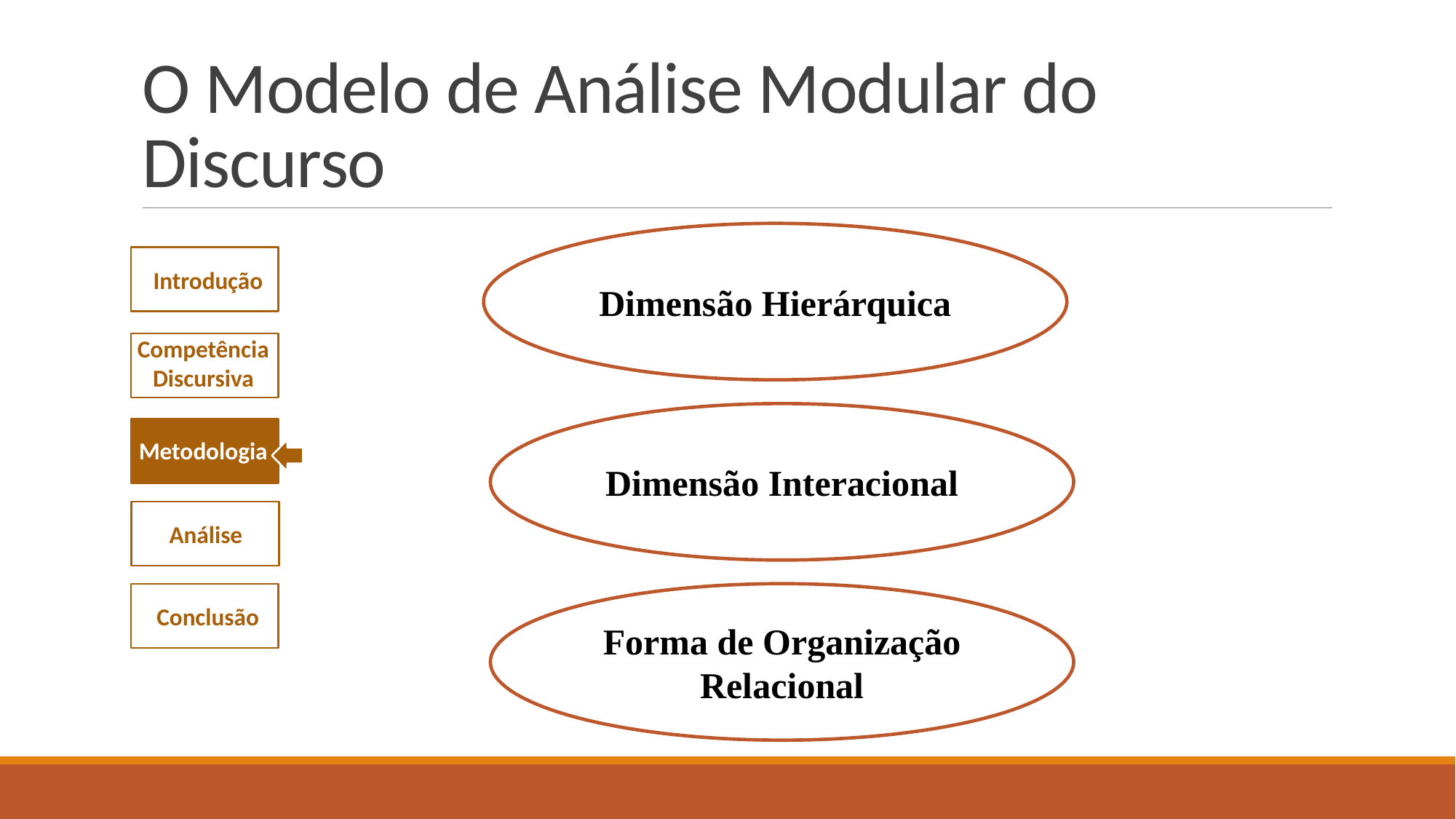

# O Modelo de Análise Modular do Discurso
Dimensão Hierárquica

Introdução
Competência Discursiva

Dimensão Interacional

Metodologia
Theory

Análise
Forma de Organização Relacional

Conclusão